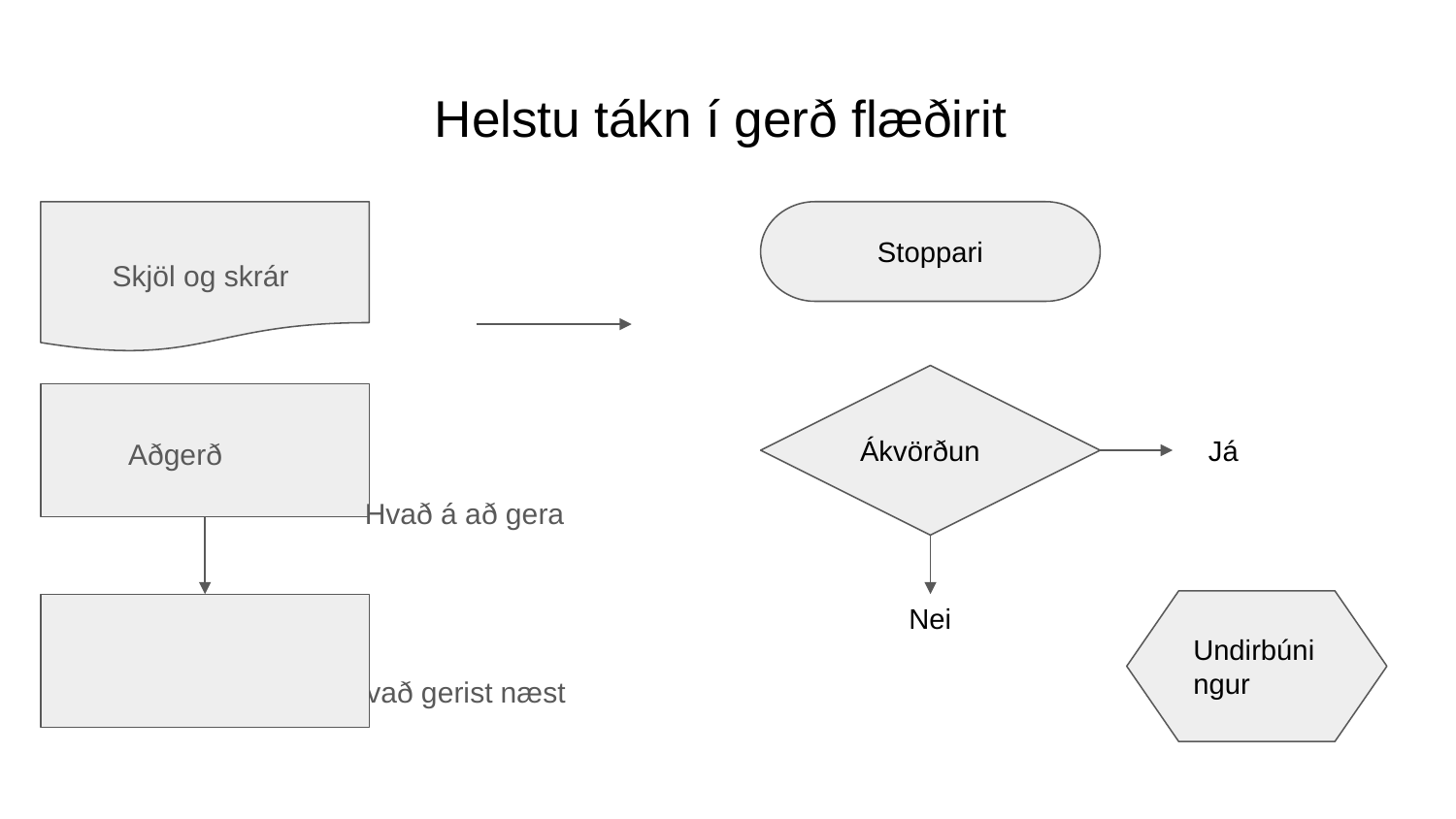

# Helstu tákn í gerð flæðirit

      Skjöl og skrár

        Aðgerð
	                       Hvað á að gera

		      Hvað gerist næst

Stoppari
Ákvörðun

Já
Undirbúningur

Nei